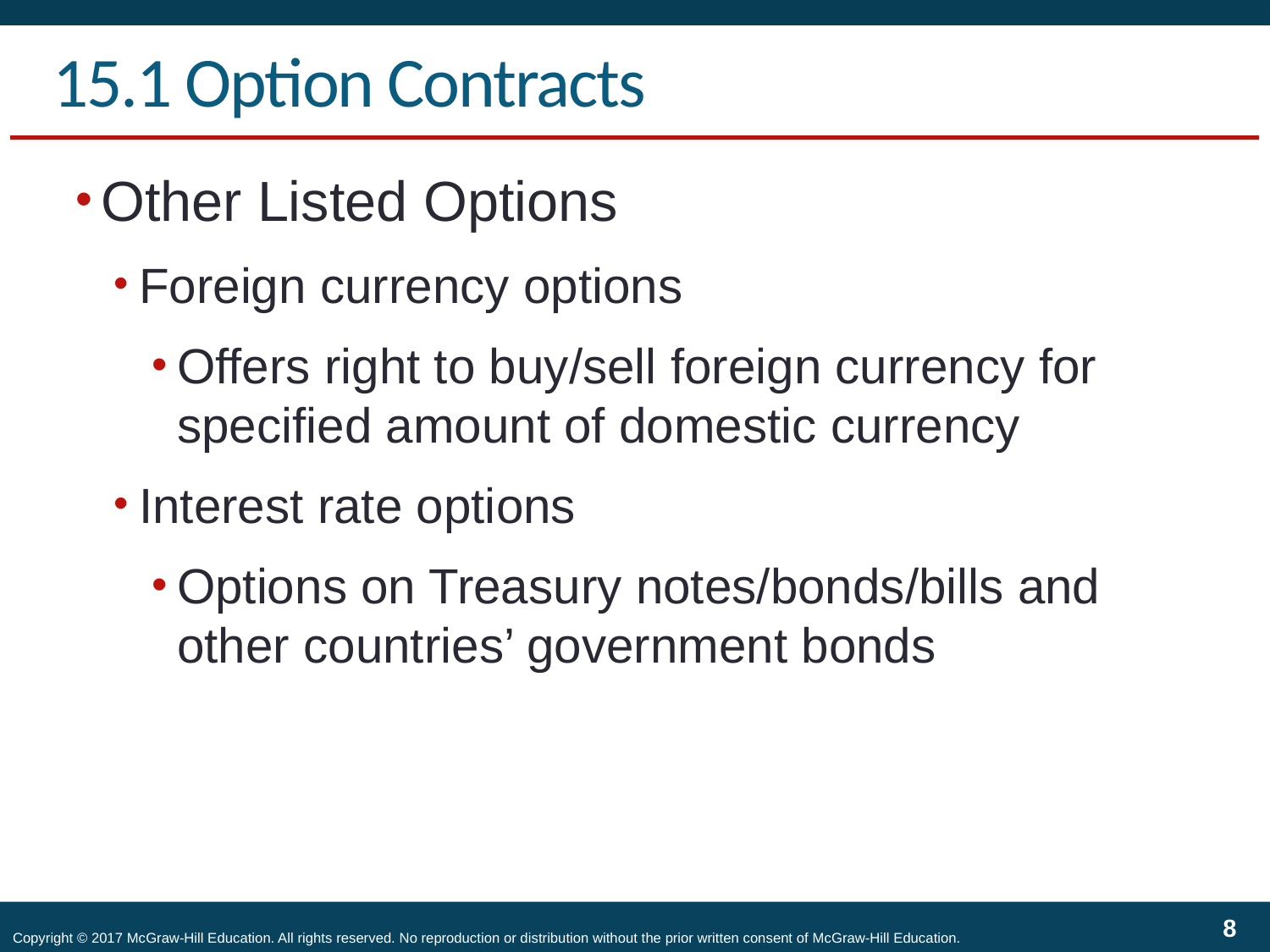

# 15.1 Option Contracts
Other Listed Options
Foreign currency options
Offers right to buy/sell foreign currency for specified amount of domestic currency
Interest rate options
Options on Treasury notes/bonds/bills and other countries’ government bonds